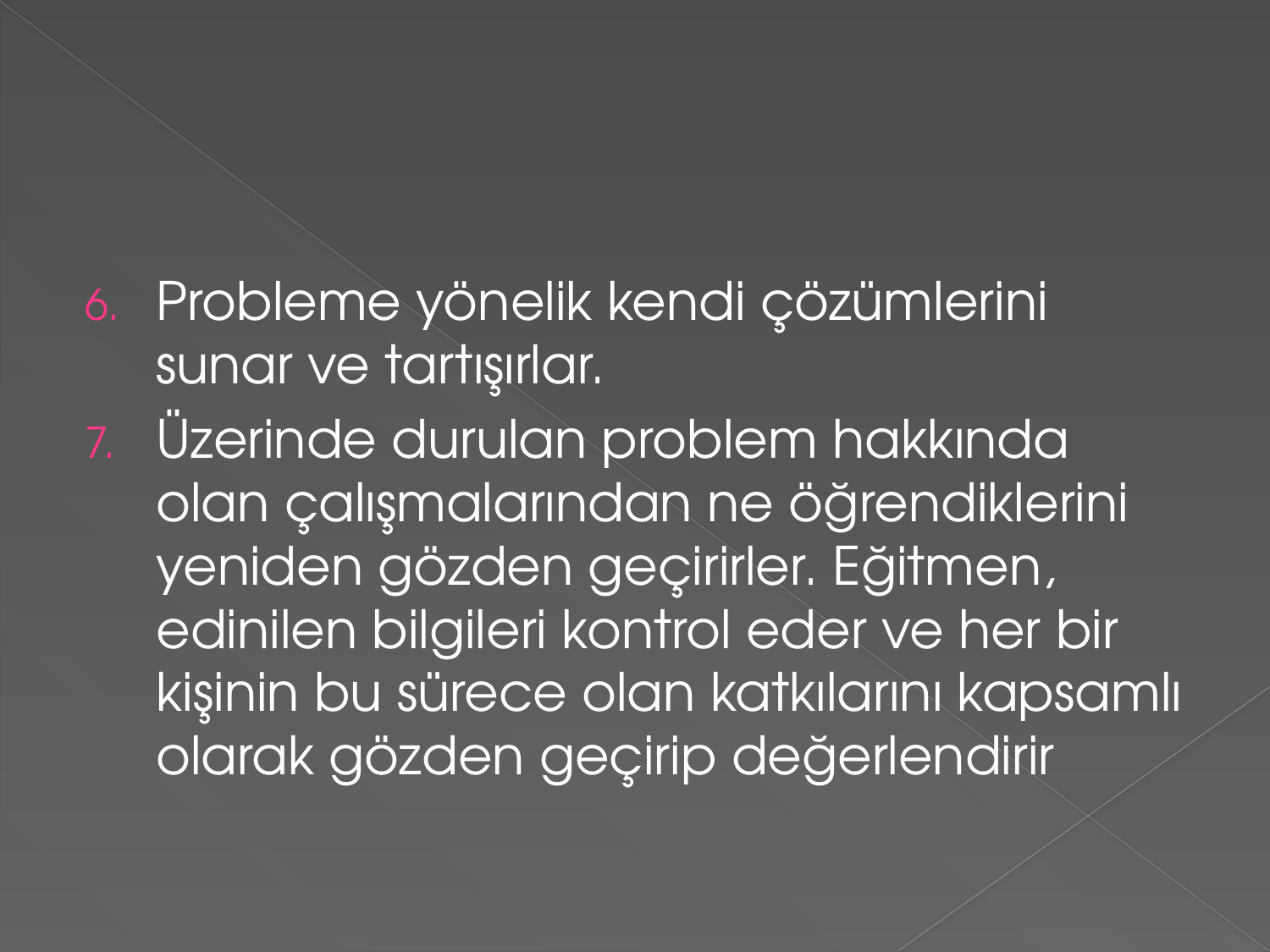

Probleme yönelik kendi çözümlerini sunar ve tartışırlar.
Üzerinde durulan problem hakkında olan çalışmalarından ne öğrendiklerini yeniden gözden geçirirler. Eğitmen, edinilen bilgileri kontrol eder ve her bir kişinin bu sürece olan katkılarını kapsamlı olarak gözden geçirip değerlendirir